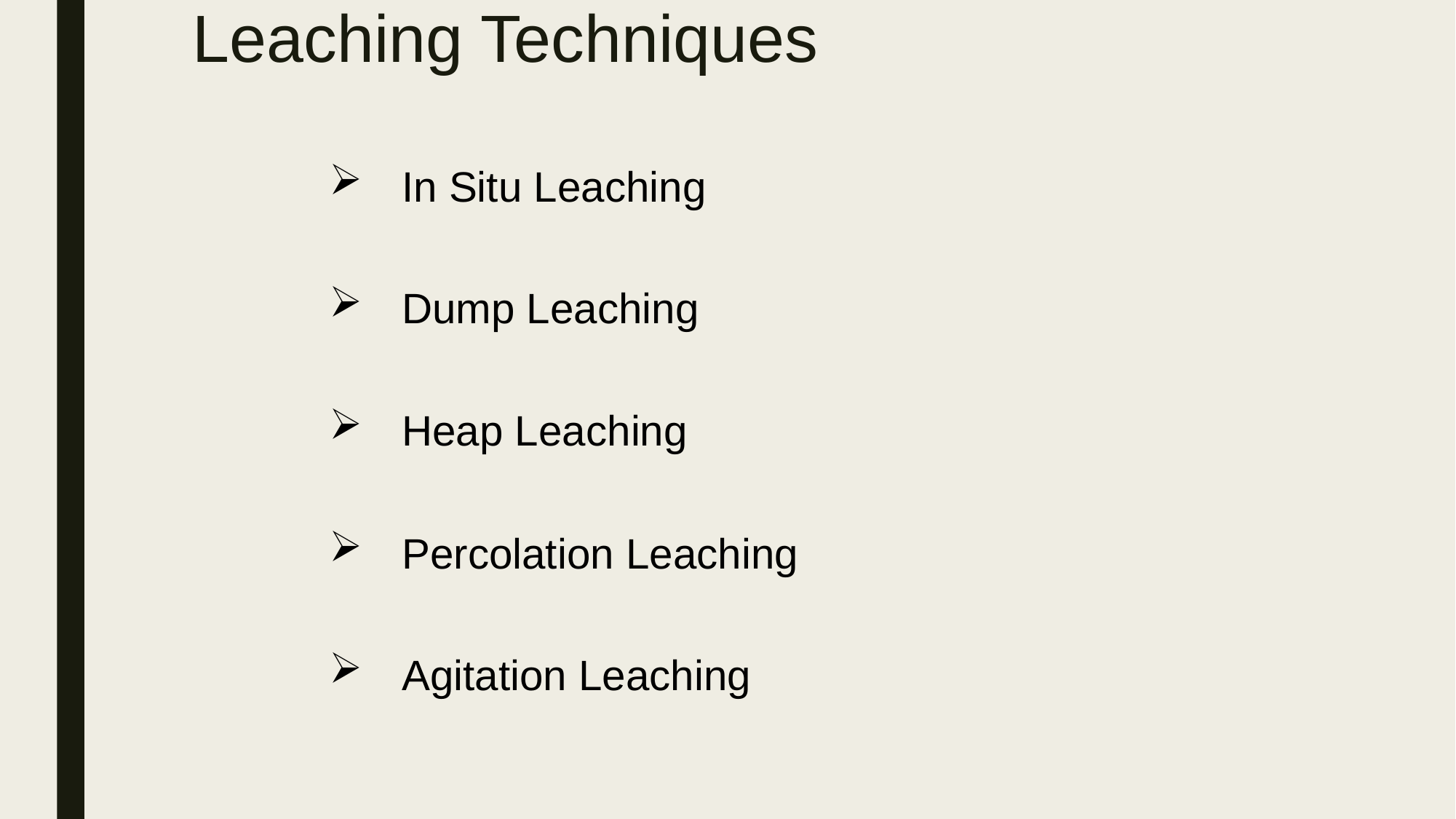

# Leaching Techniques
In Situ Leaching

Dump Leaching

Heap Leaching

Percolation Leaching

Agitation Leaching